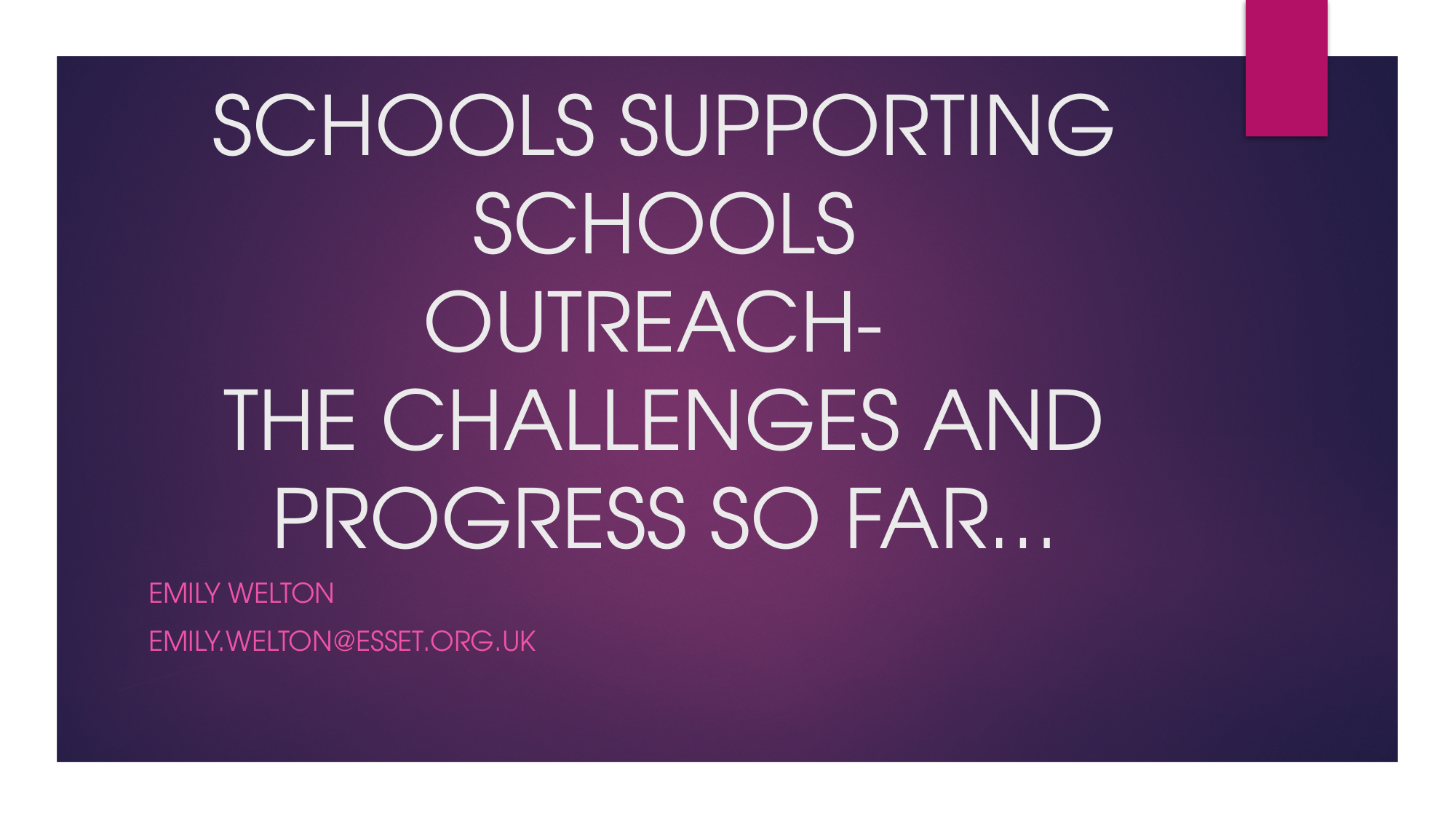

# SCHOOLS SUPPORTING SCHOOLS OUTREACH- THE CHALLENGES AND PROGRESS SO FAR…
EMILY WELTON
EMILY.WELTON@ESSET.ORG.UK